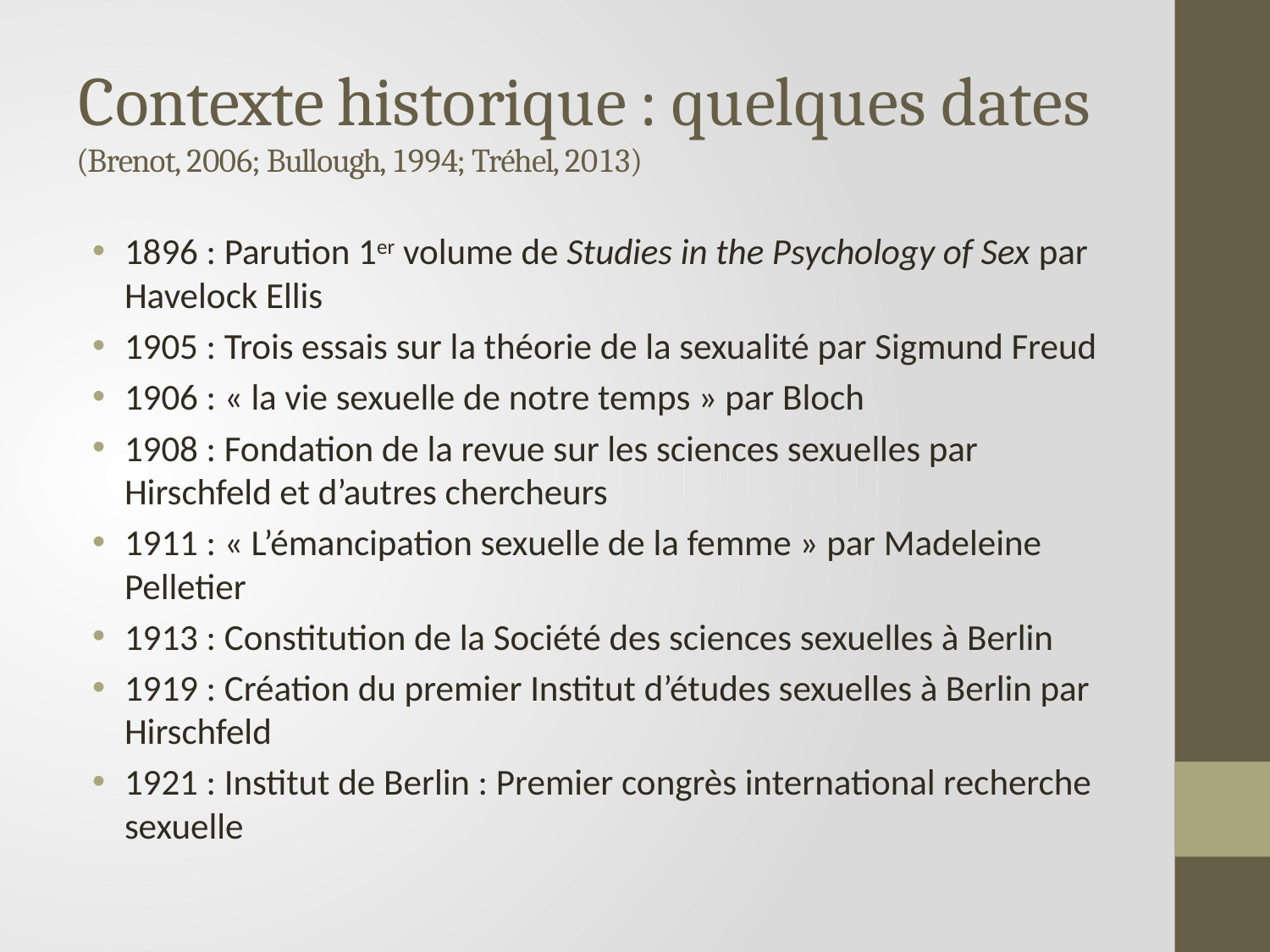

# Contexte historique : quelques dates (Brenot, 2006; Bullough, 1994; Tréhel, 2013)
1896 : Parution 1er volume de Studies in the Psychology of Sex par Havelock Ellis
1905 : Trois essais sur la théorie de la sexualité par Sigmund Freud
1906 : « la vie sexuelle de notre temps » par Bloch
1908 : Fondation de la revue sur les sciences sexuelles par Hirschfeld et d’autres chercheurs
1911 : « L’émancipation sexuelle de la femme » par Madeleine Pelletier
1913 : Constitution de la Société des sciences sexuelles à Berlin
1919 : Création du premier Institut d’études sexuelles à Berlin par Hirschfeld
1921 : Institut de Berlin : Premier congrès international recherche sexuelle